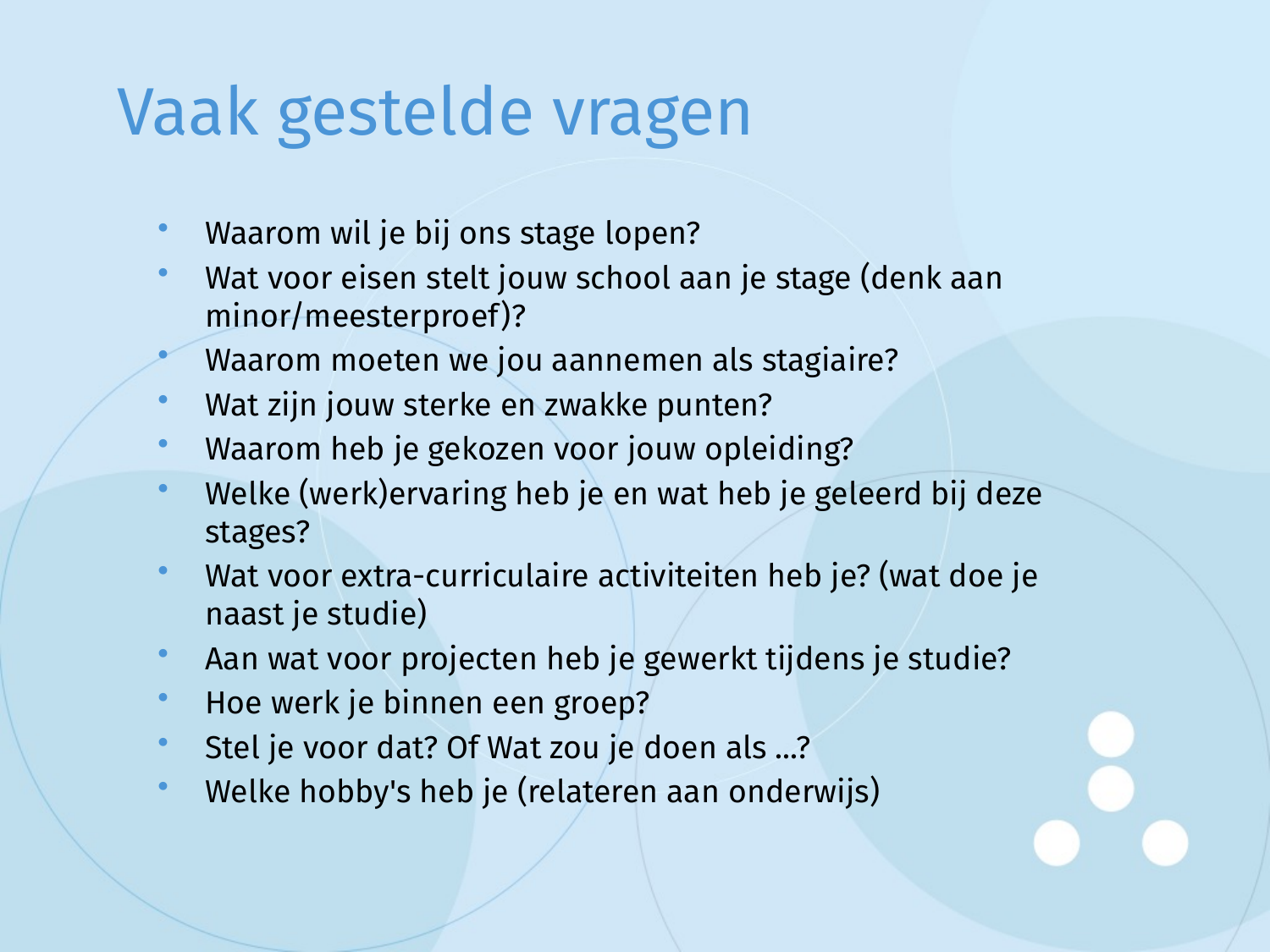

# Vaak gestelde vragen
Waarom wil je bij ons stage lopen?
Wat voor eisen stelt jouw school aan je stage (denk aan minor/meesterproef)?
Waarom moeten we jou aannemen als stagiaire?
Wat zijn jouw sterke en zwakke punten?
Waarom heb je gekozen voor jouw opleiding?
Welke (werk)ervaring heb je en wat heb je geleerd bij deze stages?
Wat voor extra-curriculaire activiteiten heb je? (wat doe je naast je studie)
Aan wat voor projecten heb je gewerkt tijdens je studie?
Hoe werk je binnen een groep?
Stel je voor dat? Of Wat zou je doen als ...?
Welke hobby's heb je (relateren aan onderwijs)